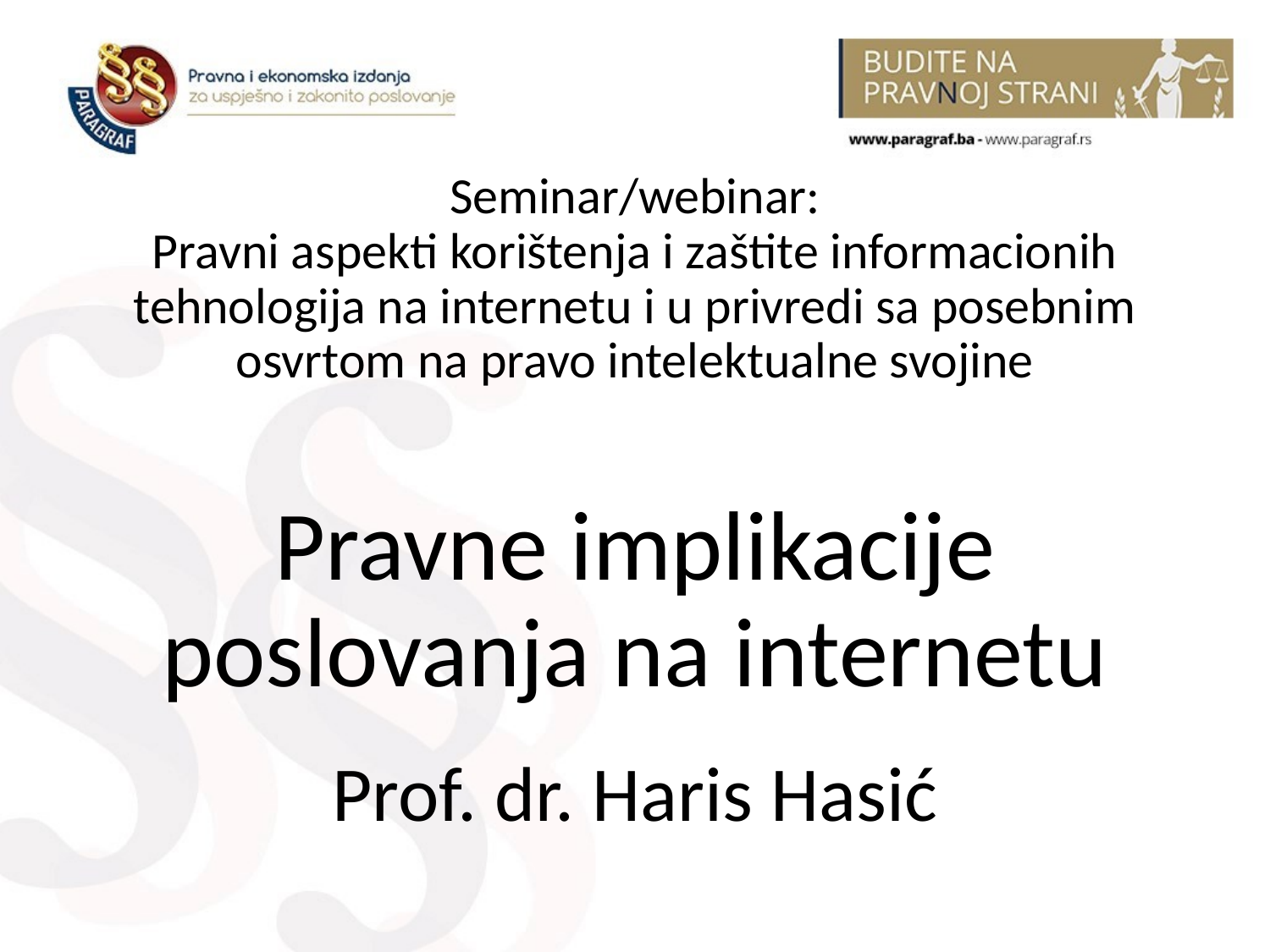

# Seminar/webinar: Pravni aspekti korištenja i zaštite informacionih tehnologija na internetu i u privredi sa posebnim osvrtom na pravo intelektualne svojine Pravne implikacije poslovanja na internetu
Prof. dr. Haris Hasić